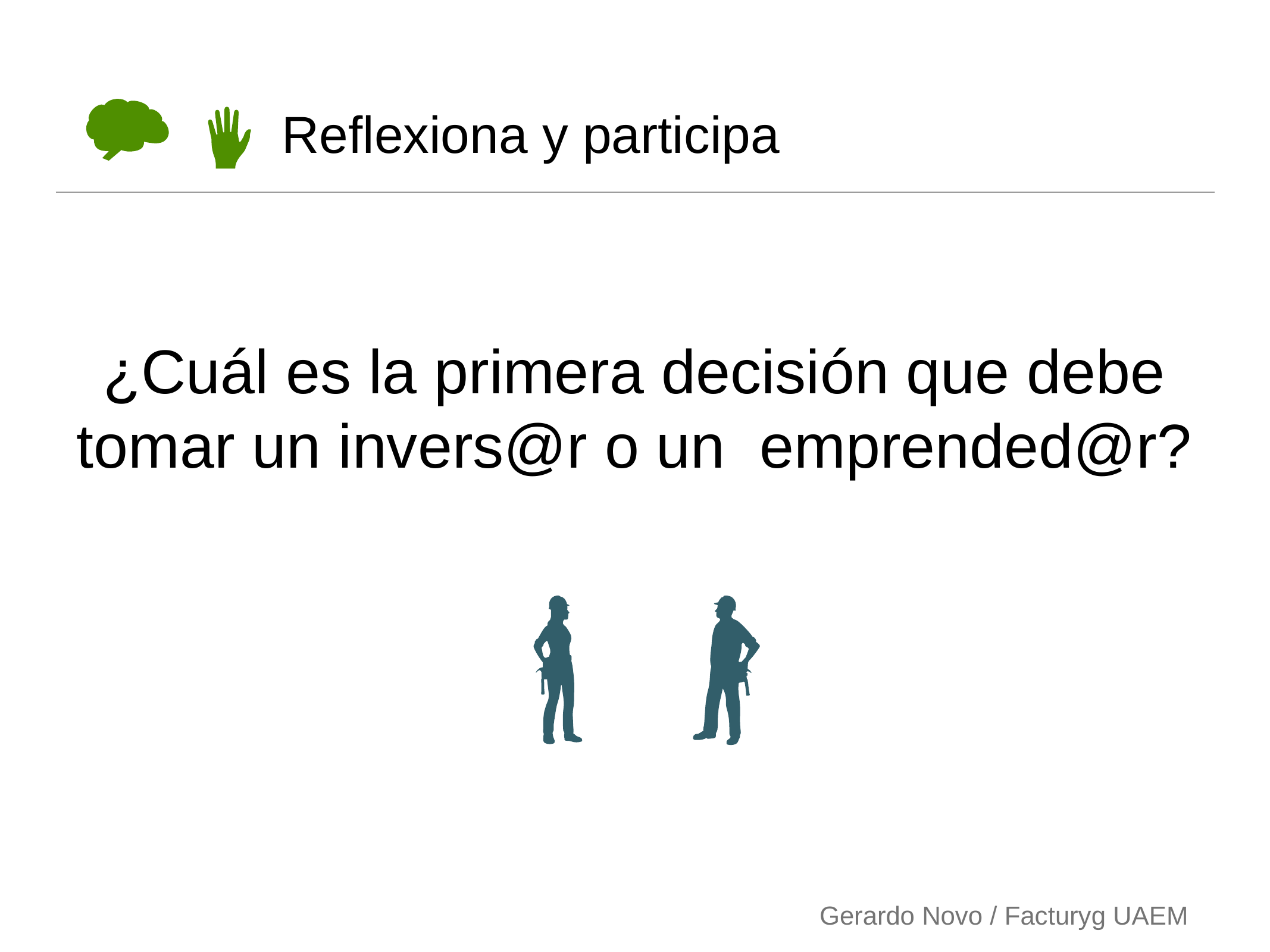

# Reflexiona y participa

¿Cuál es la primera decisión que debe tomar un invers@r o un  emprended@r?

Gerardo Novo / Facturyg UAEM